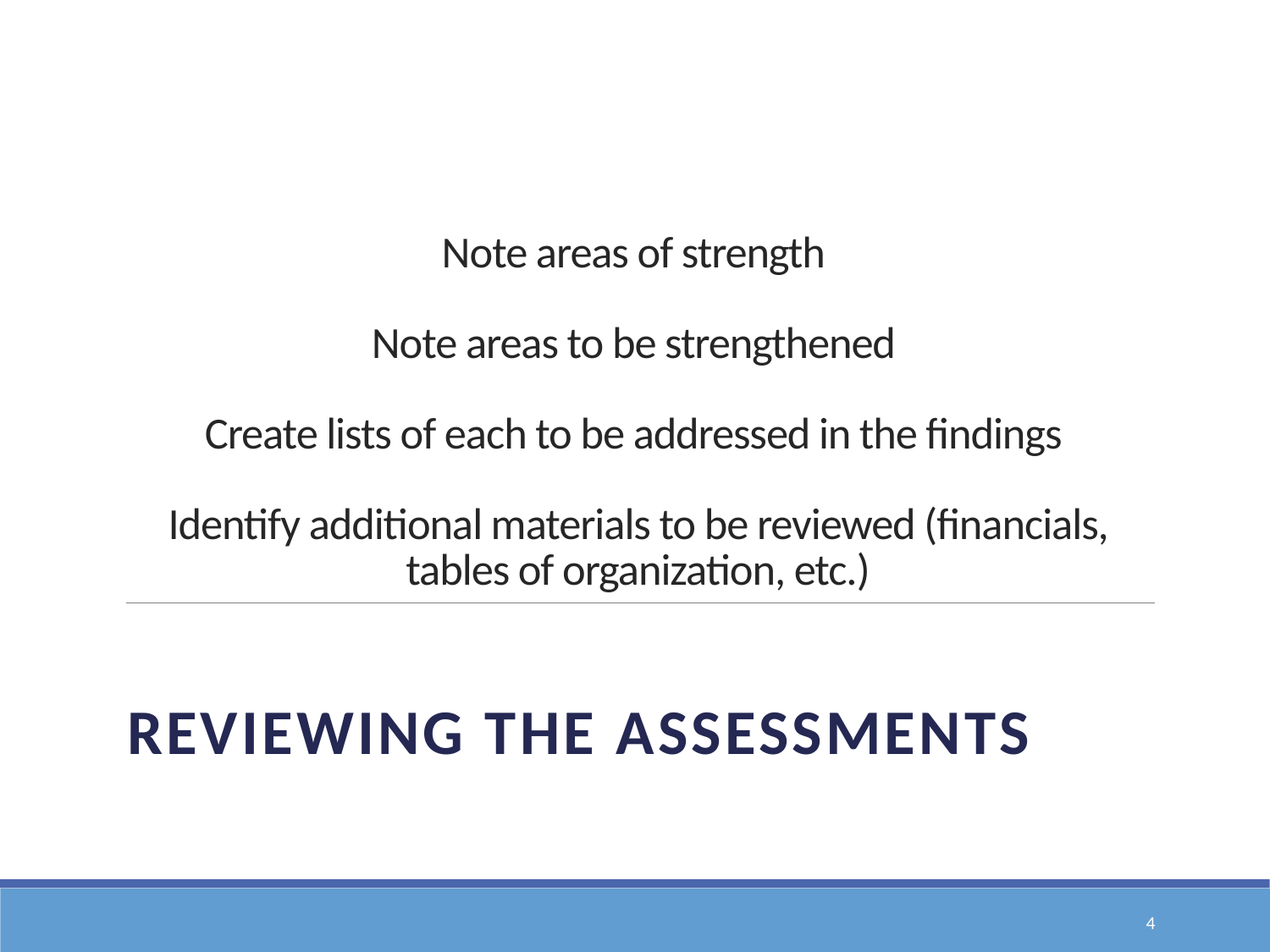

# Note areas of strength Note areas to be strengthened Create lists of each to be addressed in the findings Identify additional materials to be reviewed (financials, tables of organization, etc.)

Reviewing the assessments
4